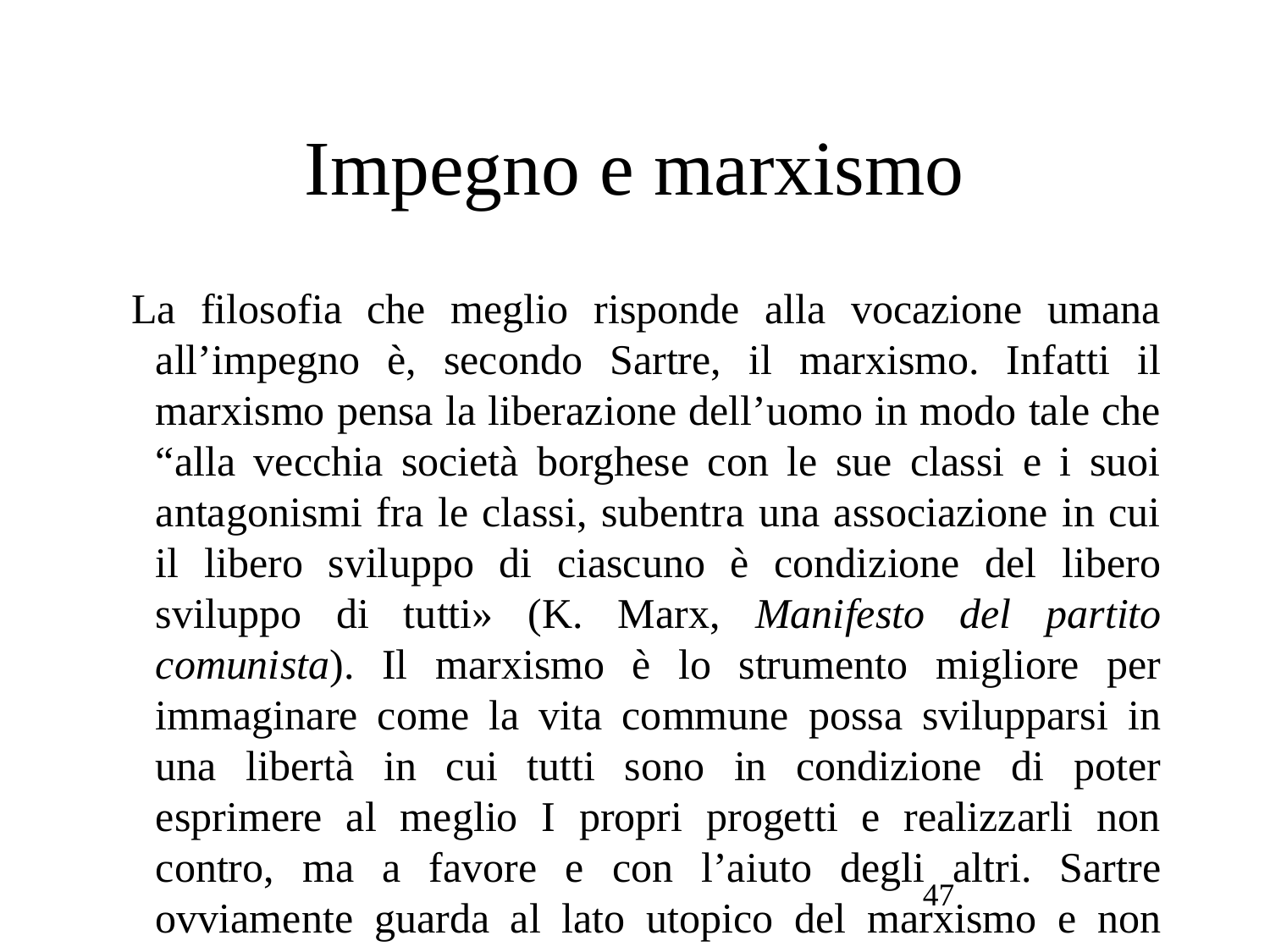

# Impegno e marxismo
 La filosofia che meglio risponde alla vocazione umana all’impegno è, secondo Sartre, il marxismo. Infatti il marxismo pensa la liberazione dell’uomo in modo tale che “alla vecchia società borghese con le sue classi e i suoi antagonismi fra le classi, subentra una associazione in cui il libero sviluppo di ciascuno è condizione del libero sviluppo di tutti» (K. Marx, Manifesto del partito comunista). Il marxismo è lo strumento migliore per immaginare come la vita commune possa svilupparsi in una libertà in cui tutti sono in condizione di poter esprimere al meglio I propri progetti e realizzarli non contro, ma a favore e con l’aiuto degli altri. Sartre ovviamente guarda al lato utopico del marxismo e non all’inferno costruito dai marxisti che hanno preso il potere).
47